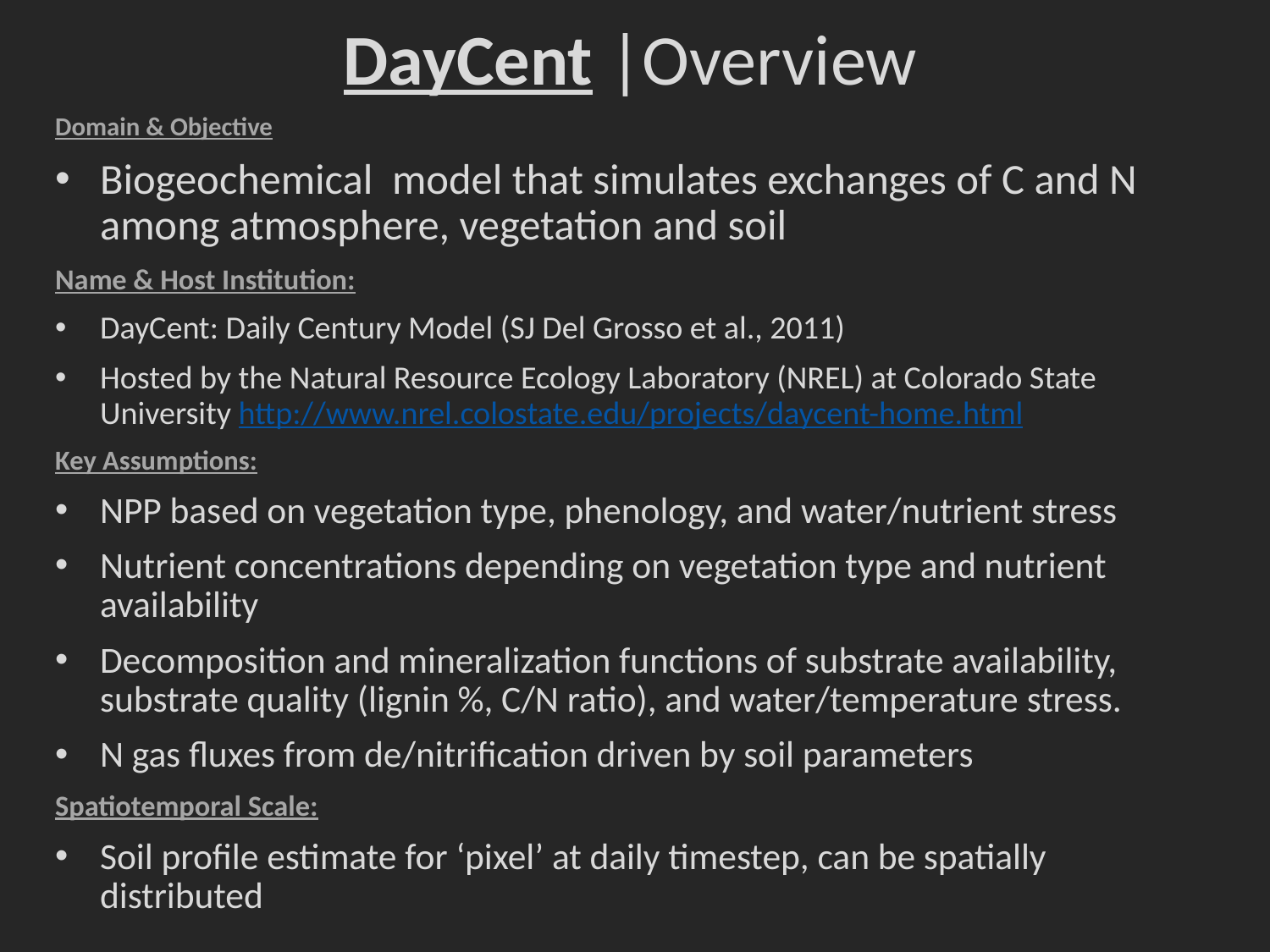

# DayCent |Overview
Domain & Objective
Biogeochemical  model that simulates exchanges of C and N among atmosphere, vegetation and soil
Name & Host Institution:
DayCent: Daily Century Model (SJ Del Grosso et al., 2011)
Hosted by the Natural Resource Ecology Laboratory (NREL) at Colorado State University http://www.nrel.colostate.edu/projects/daycent-home.html
Key Assumptions:
NPP based on vegetation type, phenology, and water/nutrient stress
Nutrient concentrations depending on vegetation type and nutrient availability
Decomposition and mineralization functions of substrate availability, substrate quality (lignin %, C/N ratio), and water/temperature stress.
N gas fluxes from de/nitrification driven by soil parameters
Spatiotemporal Scale:
Soil profile estimate for ‘pixel’ at daily timestep, can be spatially distributed